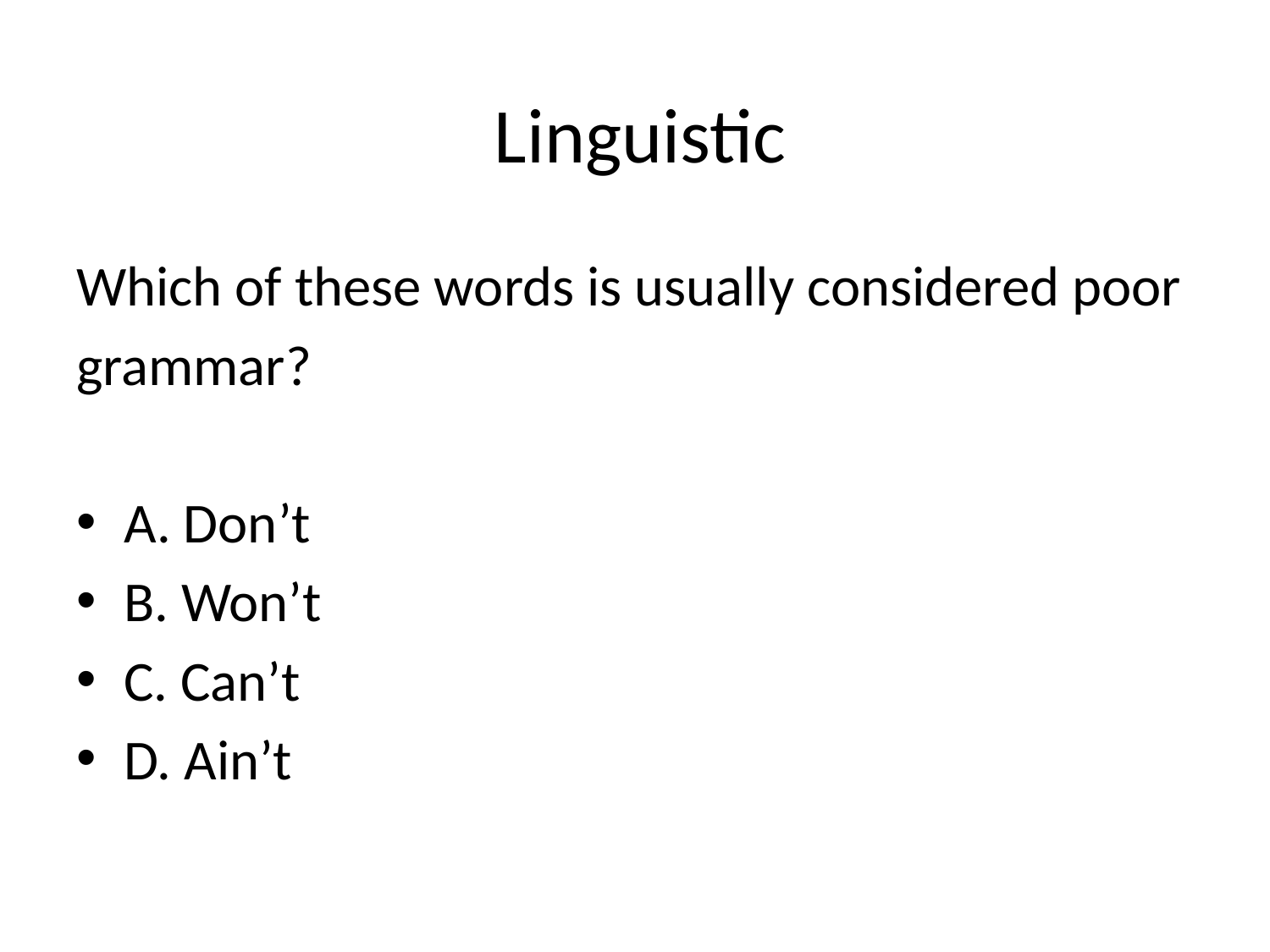

# Linguistic
Which of these words is usually considered poor
grammar?

A. Don’t
B. Won’t
C. Can’t
D. Ain’t